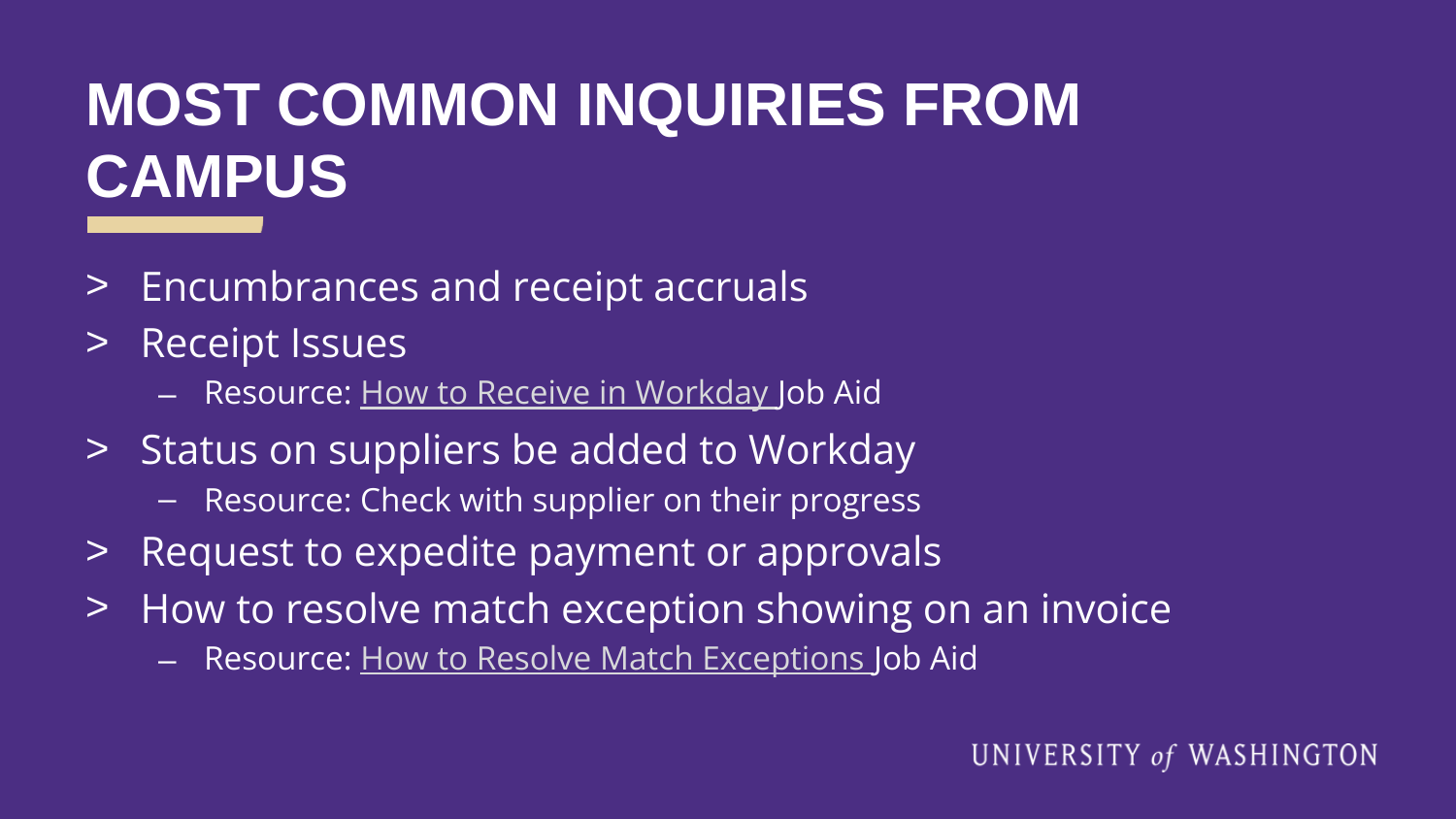

# MOST COMMON INQUIRIES FROM CAMPUS
Encumbrances and receipt accruals
Receipt Issues
Resource: How to Receive in Workday Job Aid
Status on suppliers be added to Workday
Resource: Check with supplier on their progress
Request to expedite payment or approvals
How to resolve match exception showing on an invoice
Resource: How to Resolve Match Exceptions Job Aid